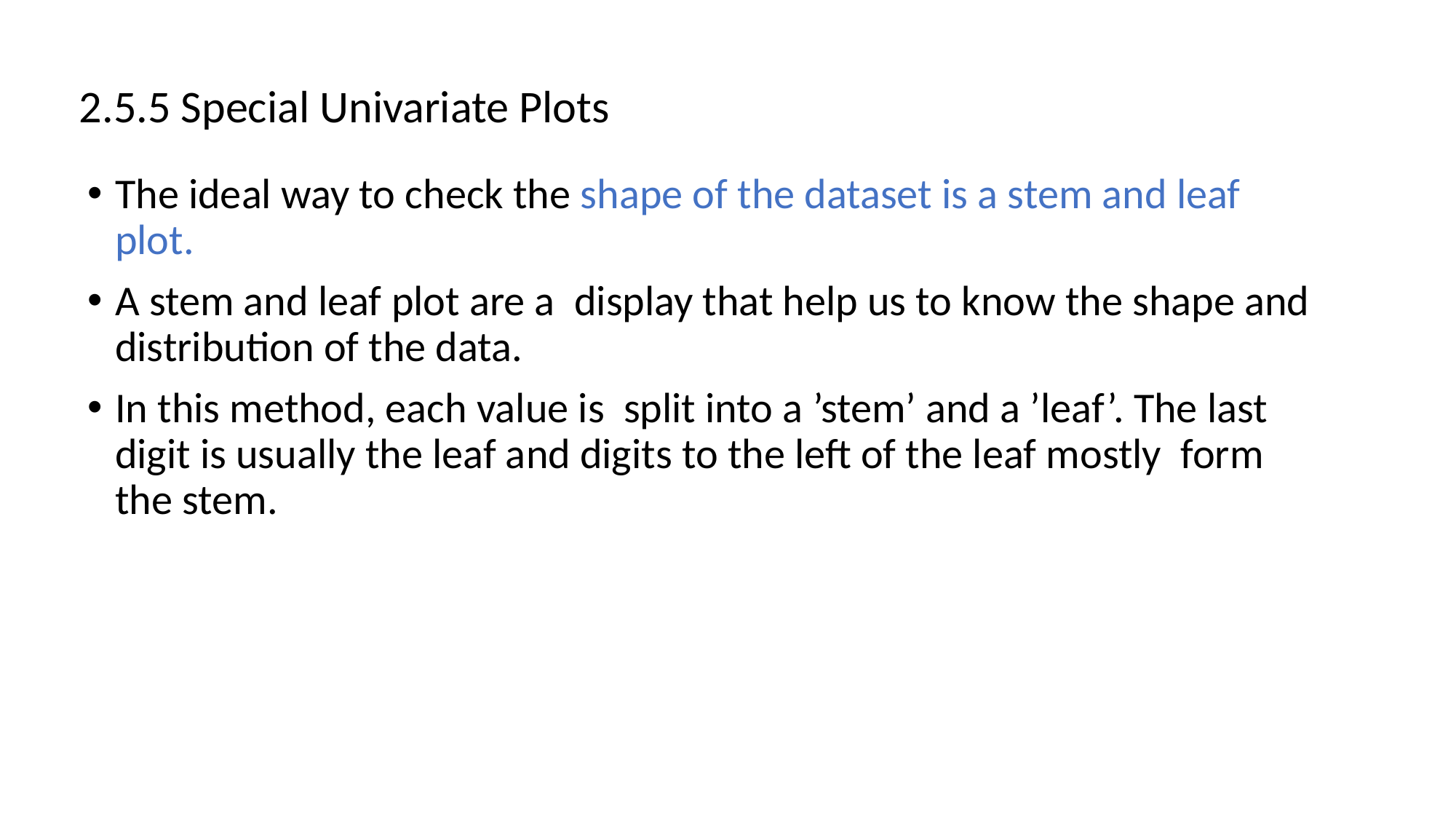

# 2.5.5 Special Univariate Plots
The ideal way to check the shape of the dataset is a stem and leaf plot.
A stem and leaf plot are a  display that help us to know the shape and distribution of the data.
In this method, each value is  split into a ’stem’ and a ’leaf’. The last digit is usually the leaf and digits to the left of the leaf mostly  form the stem.